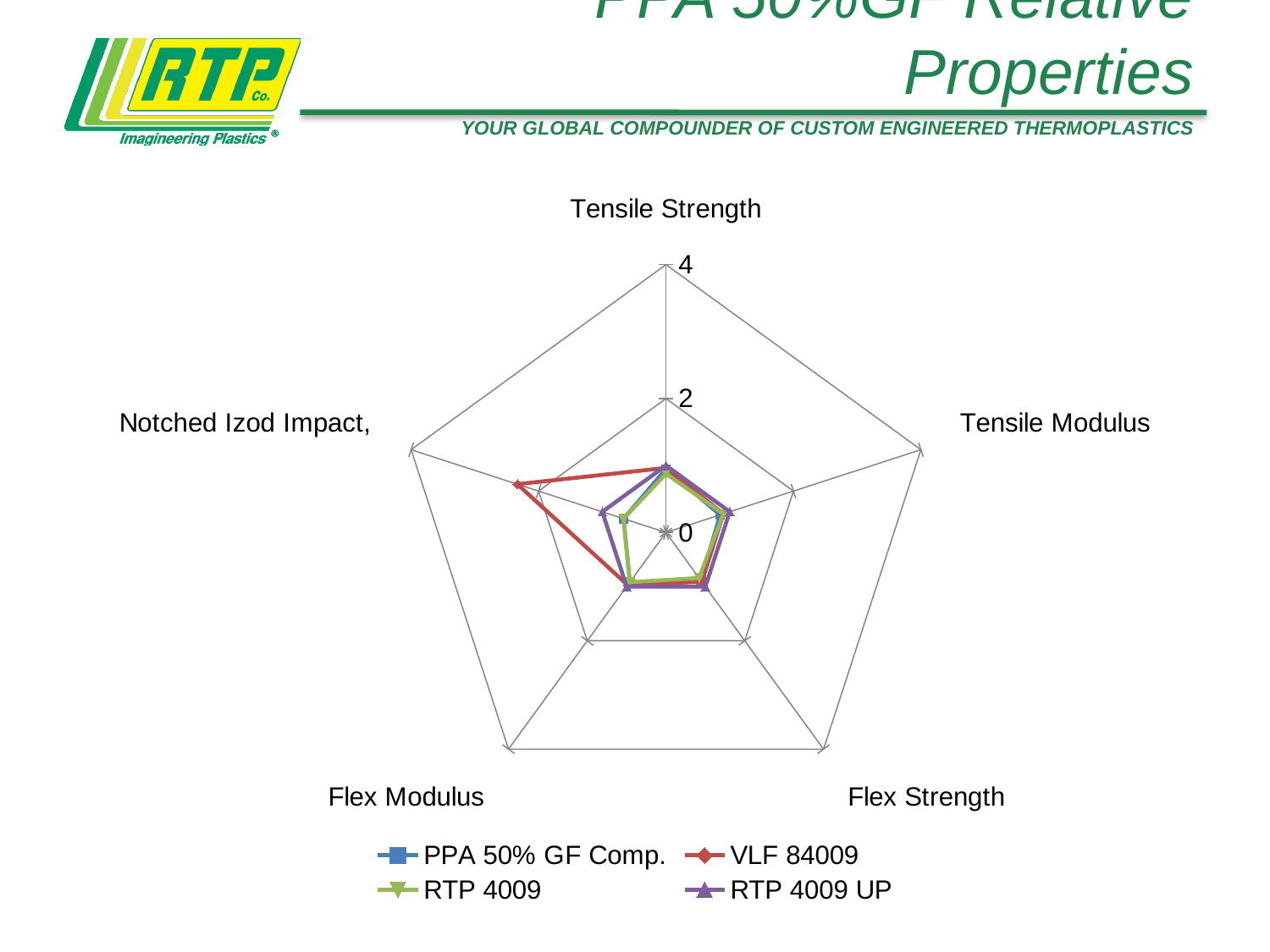

# PPA 50%GF Relative Properties

### Chart

| Category | PPA 50% GF Comp. | VLF 84009 | RTP 4009 | RTP 4009 UP |
|---|---|---|---|---|
| Tensile Strength | 0.947368421052631 | 0.964912280701754 | 0.87719298245614 | 1.0 |
| Tensile Modulus | 0.85 | 0.9 | 0.9 | 1.0 |
| Flex Strength | 0.886363636363636 | 0.909090909090909 | 0.840909090909091 | 1.0 |
| Flex Modulus | 0.918918918918919 | 0.972972972972973 | 0.918918918918919 | 1.0 |
| Notched Izod Impact, | 0.666666666666667 | 2.333333333333333 | 0.666666666666667 | 1.0 |